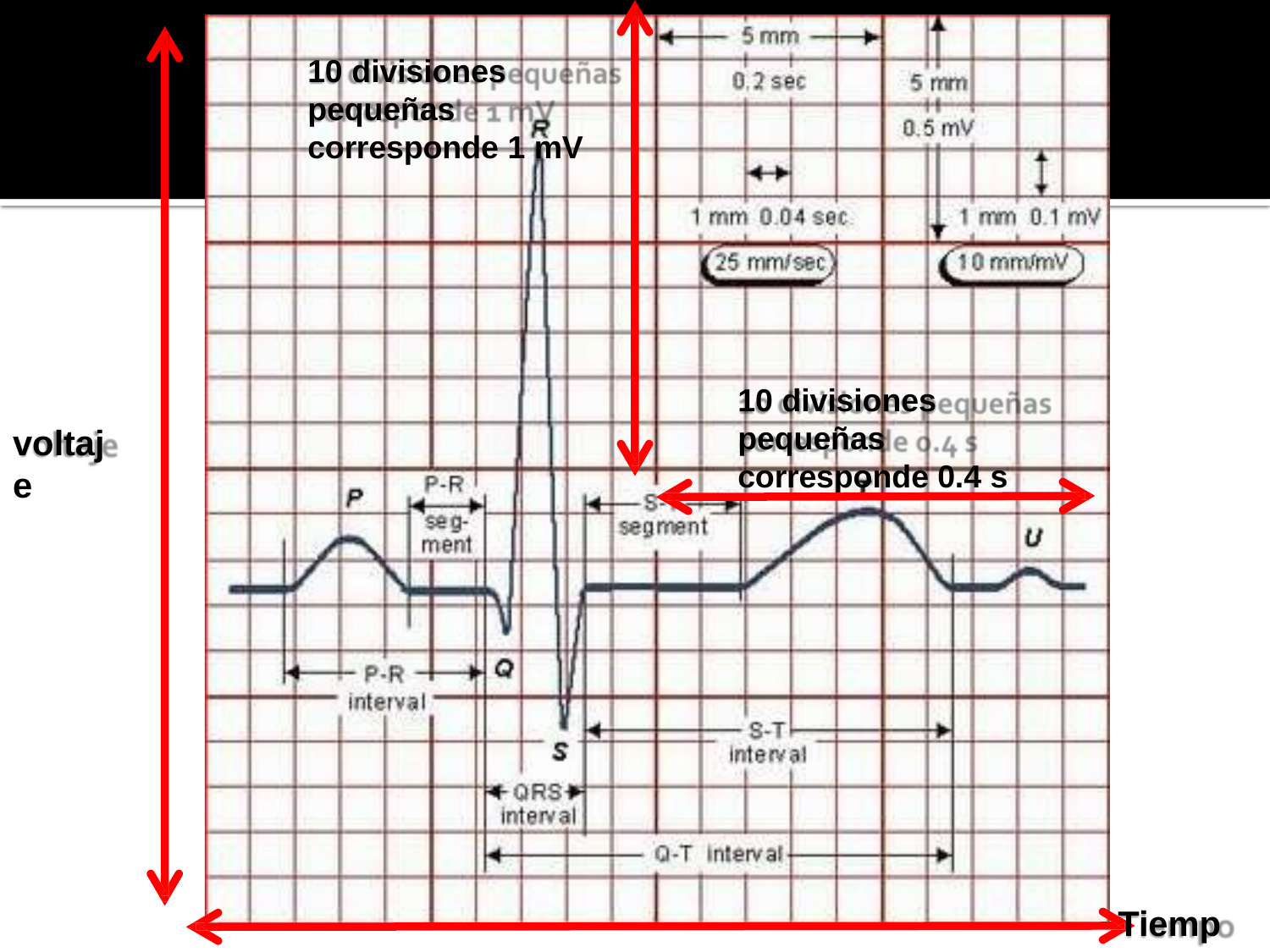

# 10 divisiones pequeñas
corresponde 1 mV

10 divisiones pequeñas
corresponde 0.4 s

voltaje

Tiempo